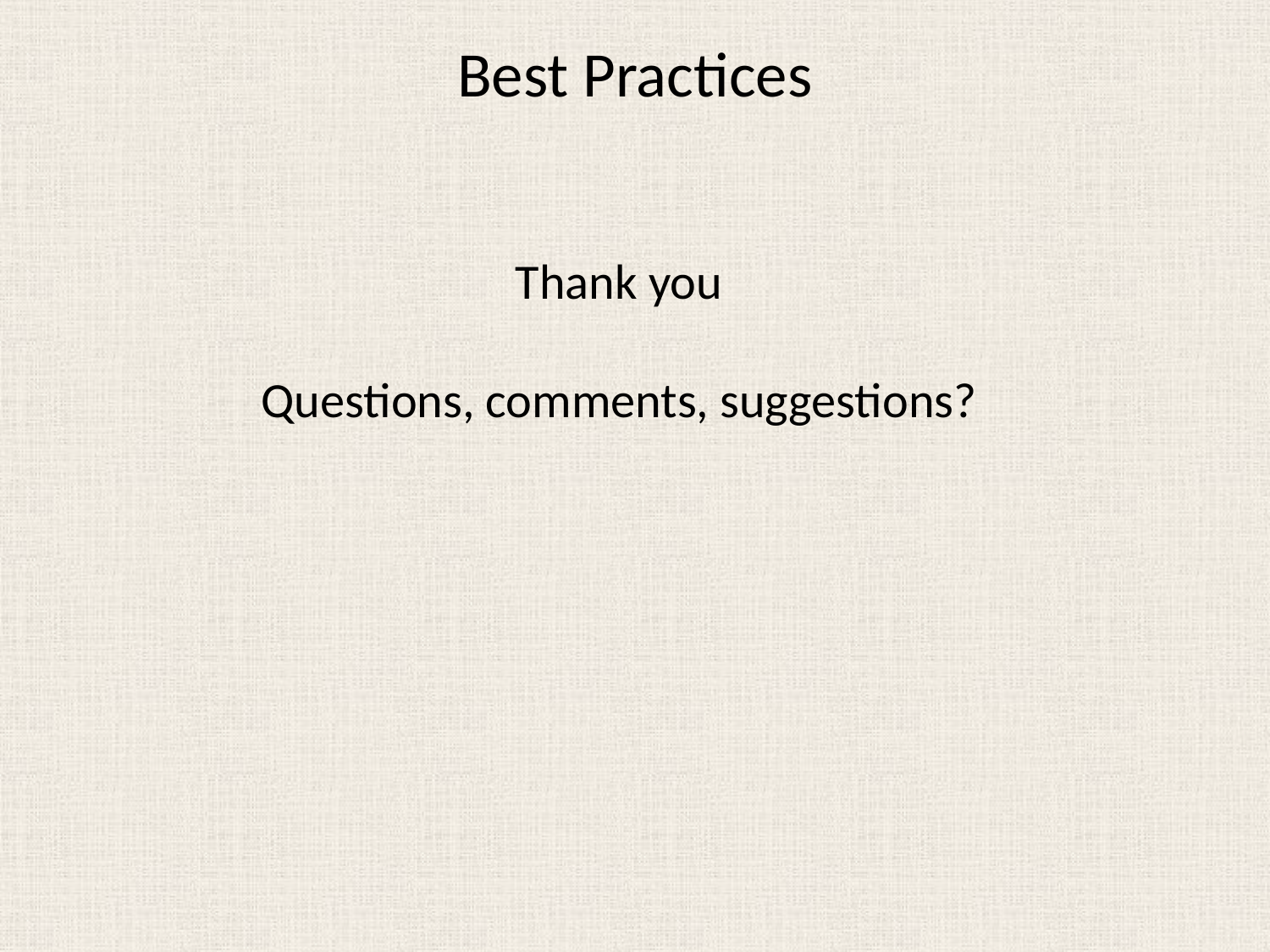

# Best Practices
Thank you

Questions, comments, suggestions?